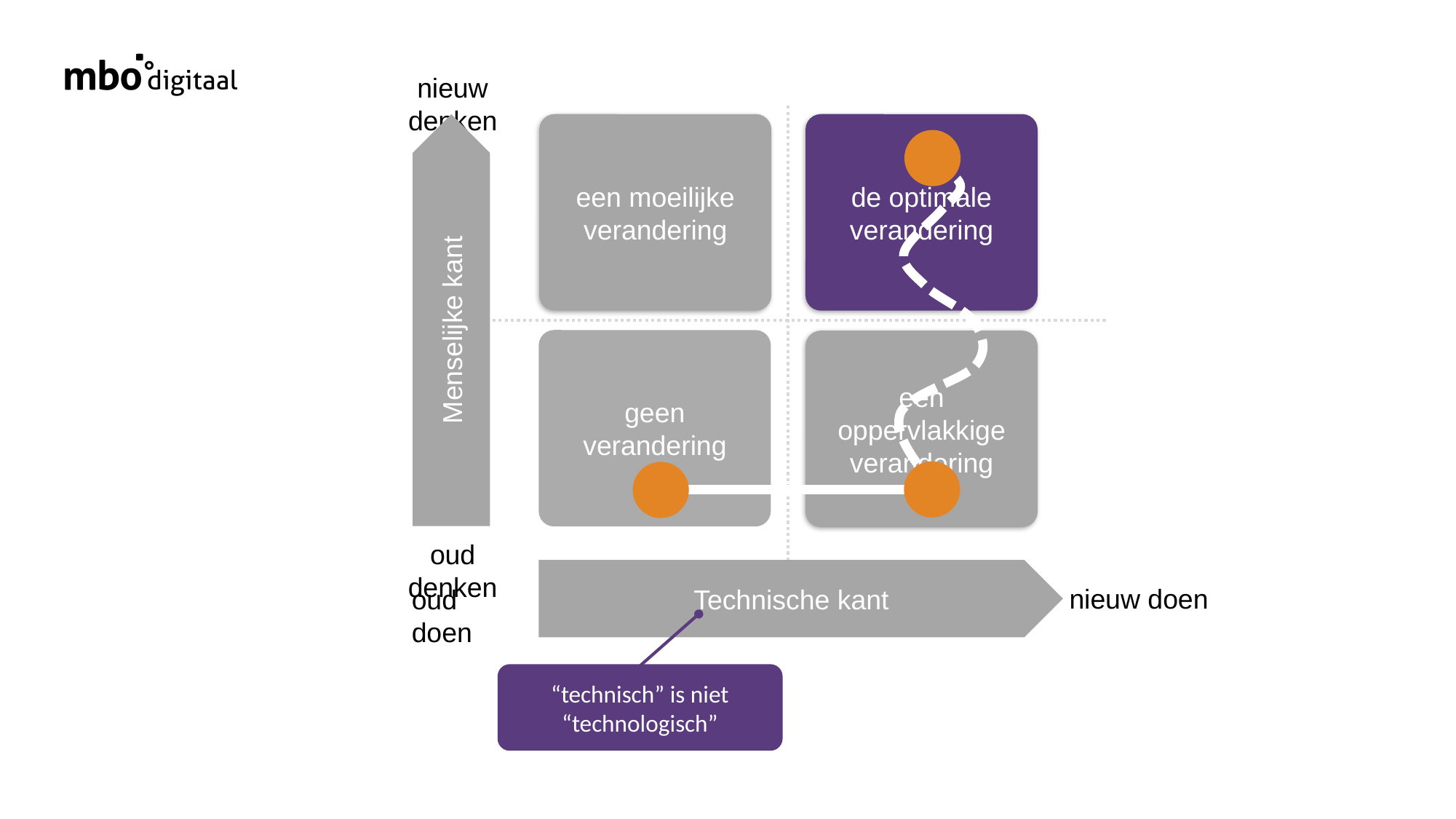

nieuw denken
een moeilijke verandering
de optimale verandering

Menselijke kant
geen verandering
een oppervlakkige verandering

oud denken
Technische kant
nieuw doen
oud doen
“technisch” is niet “technologisch”